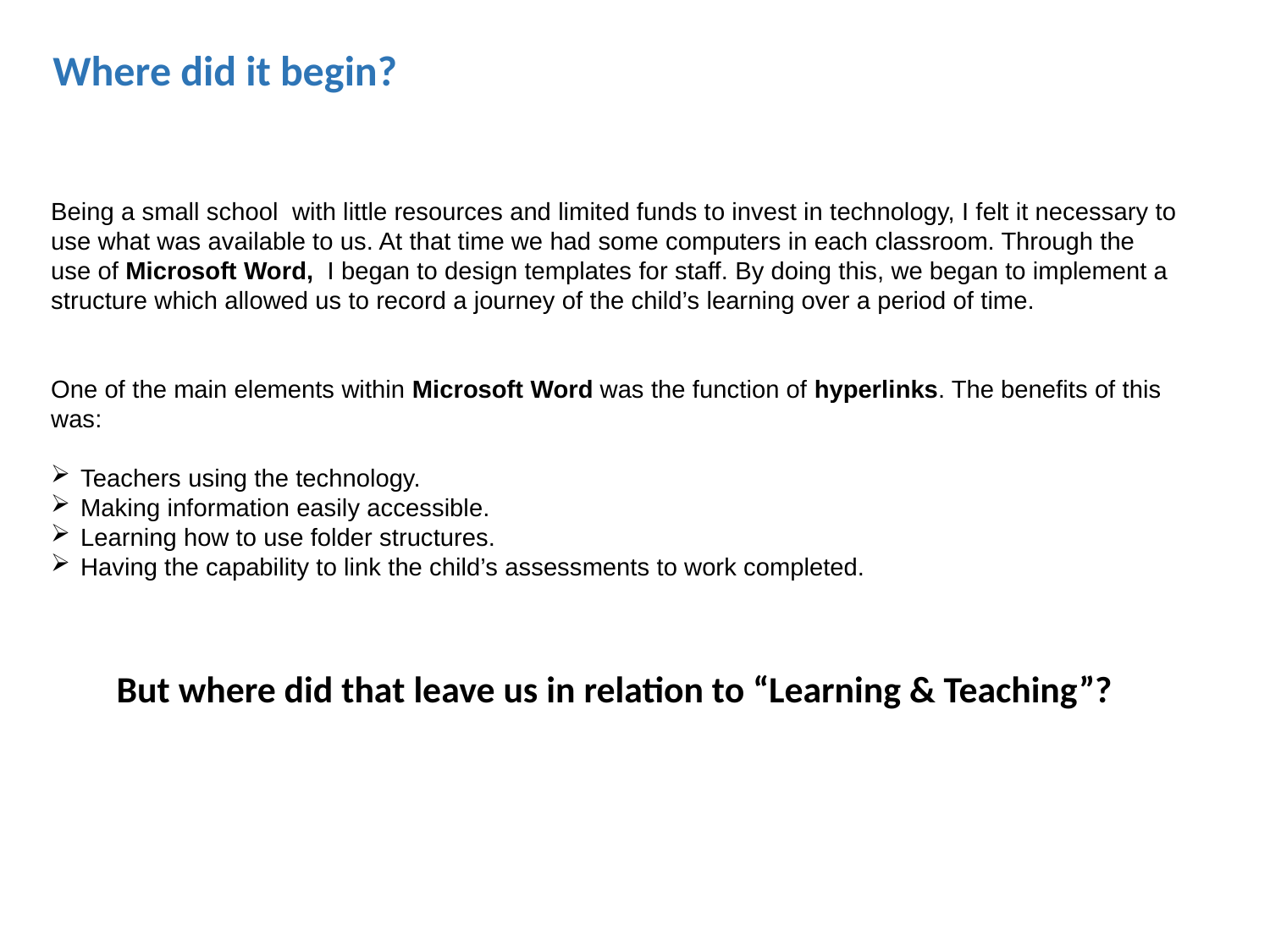

Where did it begin?

Being a small school  with little resources and limited funds to invest in technology, I felt it necessary to use what was available to us. At that time we had some computers in each classroom. Through the use of Microsoft Word,  I began to design templates for staff. By doing this, we began to implement a structure which allowed us to record a journey of the child’s learning over a period of time.

One of the main elements within Microsoft Word was the function of hyperlinks. The benefits of this was:

Teachers using the technology.
Making information easily accessible.
Learning how to use folder structures.
Having the capability to link the child’s assessments to work completed.

But where did that leave us in relation to “Learning & Teaching”?